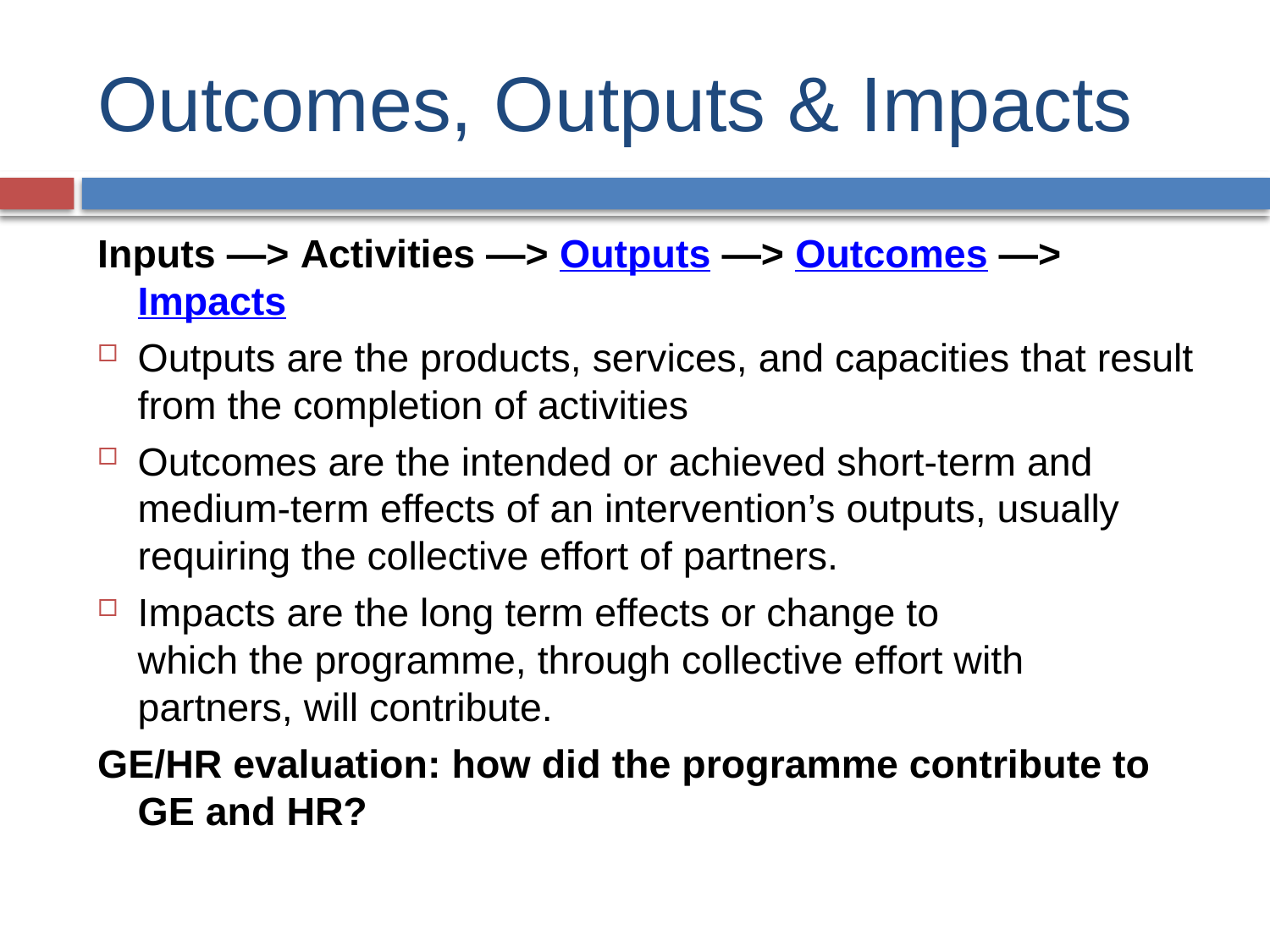

# Outcomes, Outputs & Impacts
Inputs —> Activities —> Outputs —> Outcomes —> Impacts
Outputs are the products, services, and capacities that result from the completion of activities
Outcomes are the intended or achieved short-term and medium-term effects of an intervention’s outputs, usually requiring the collective effort of partners.
Impacts are the long term effects or change to which the programme, through collective effort with partners, will contribute.
GE/HR evaluation: how did the programme contribute to GE and HR?